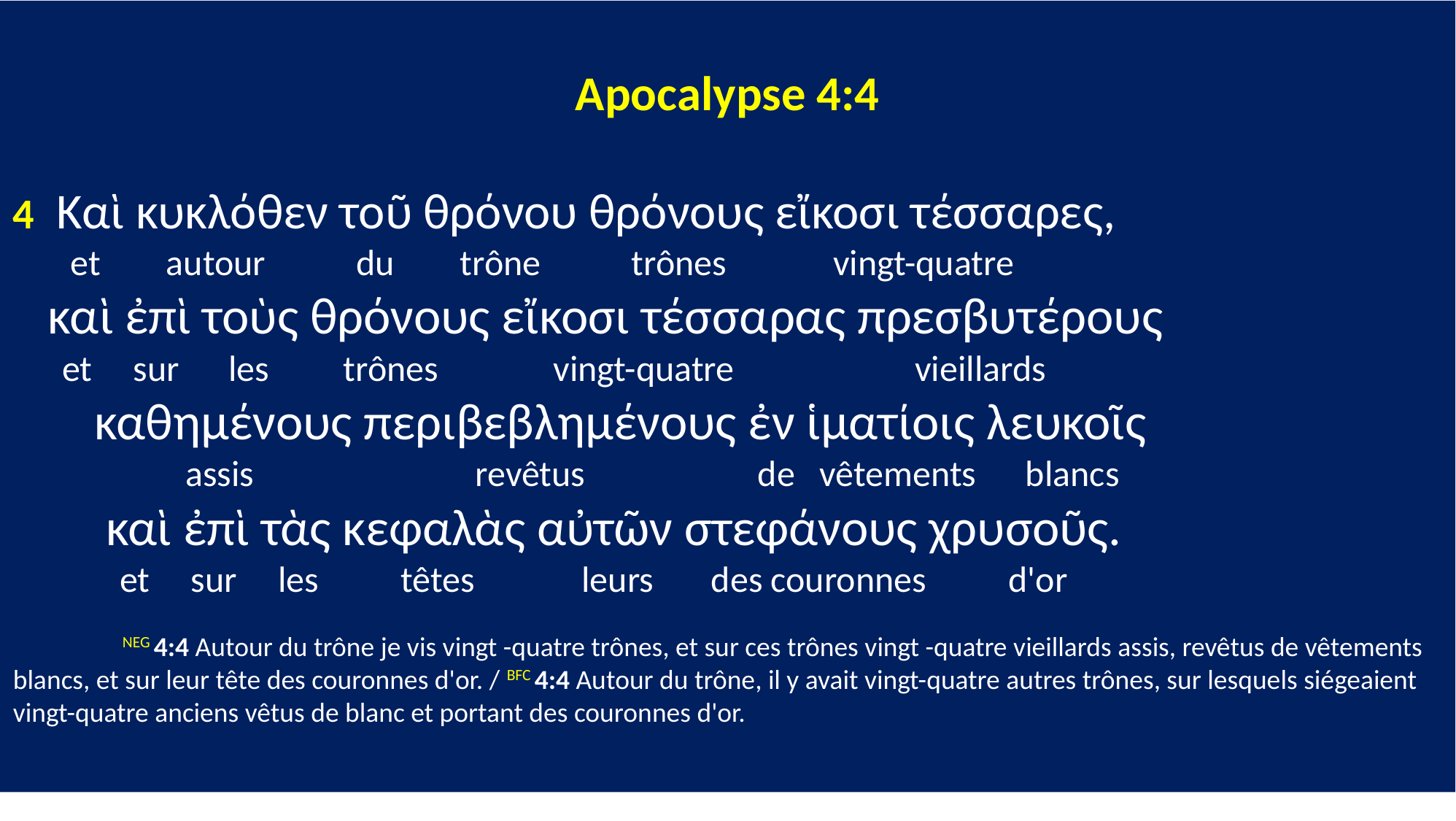

Apocalypse 4:4

4  Καὶ κυκλόθεν τοῦ θρόνου θρόνους εἴκοσι τέσσαρες,
       et        autour           du        trône           trônes             vingt-quatre
   καὶ ἐπὶ τοὺς θρόνους εἴκοσι τέσσαρας πρεσβυτέρους
      et     sur      les         trônes              vingt-quatre                      vieillards
       καθημένους περιβεβλημένους ἐν ἱματίοις λευκοῖς
                     assis                           revêtus                     de   vêtements      blancs
        καὶ ἐπὶ τὰς κεφαλὰς αὐτῶν στεφάνους χρυσοῦς.
             et     sur     les          têtes             leurs       des couronnes          d'or

	NEG 4:4 Autour du trône je vis vingt -quatre trônes, et sur ces trônes vingt -quatre vieillards assis, revêtus de vêtements blancs, et sur leur tête des couronnes d'or. / BFC 4:4 Autour du trône, il y avait vingt-quatre autres trônes, sur lesquels siégeaient vingt-quatre anciens vêtus de blanc et portant des couronnes d'or.